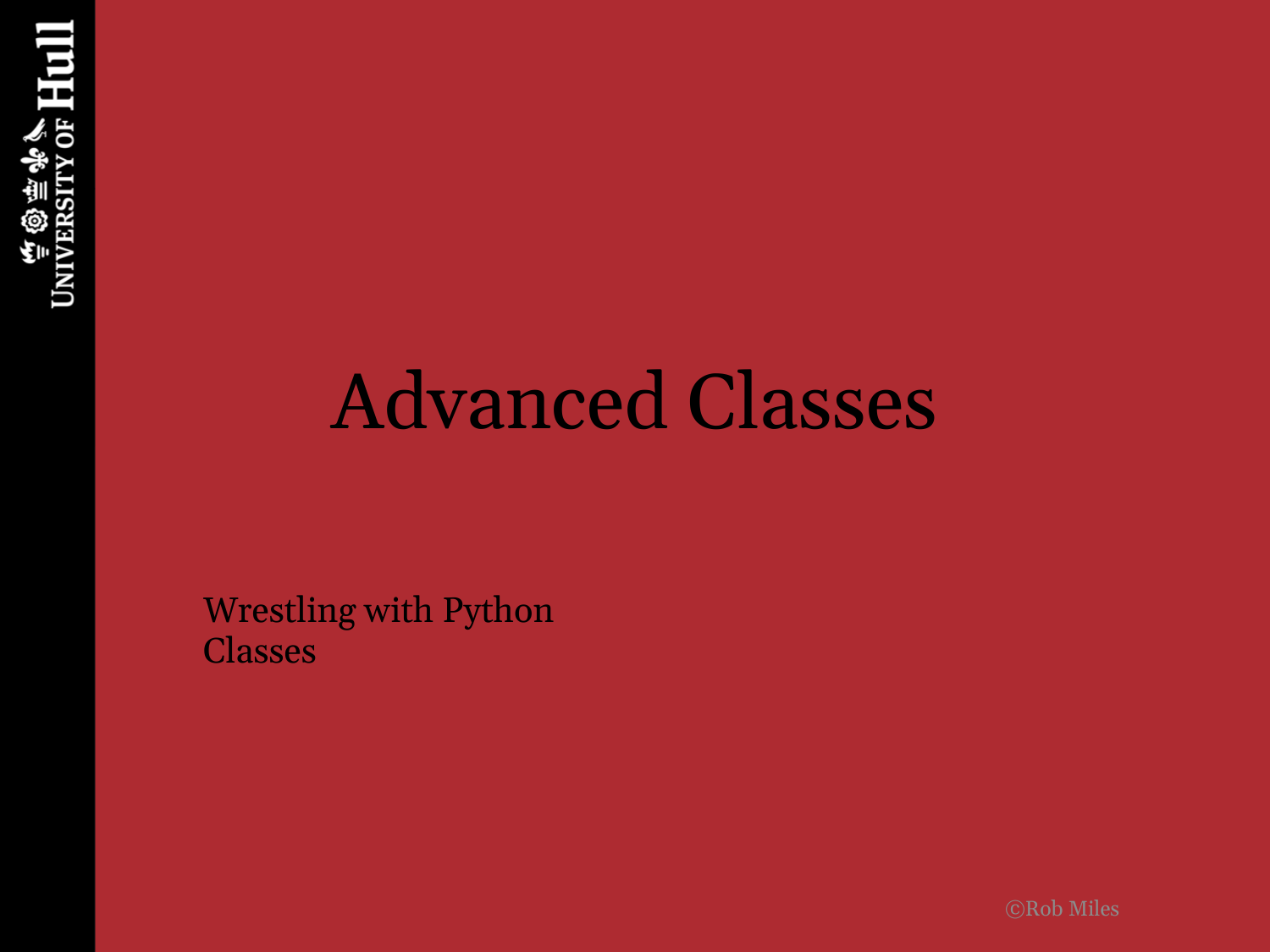

# Advanced Classes

Wrestling with Python
Classes